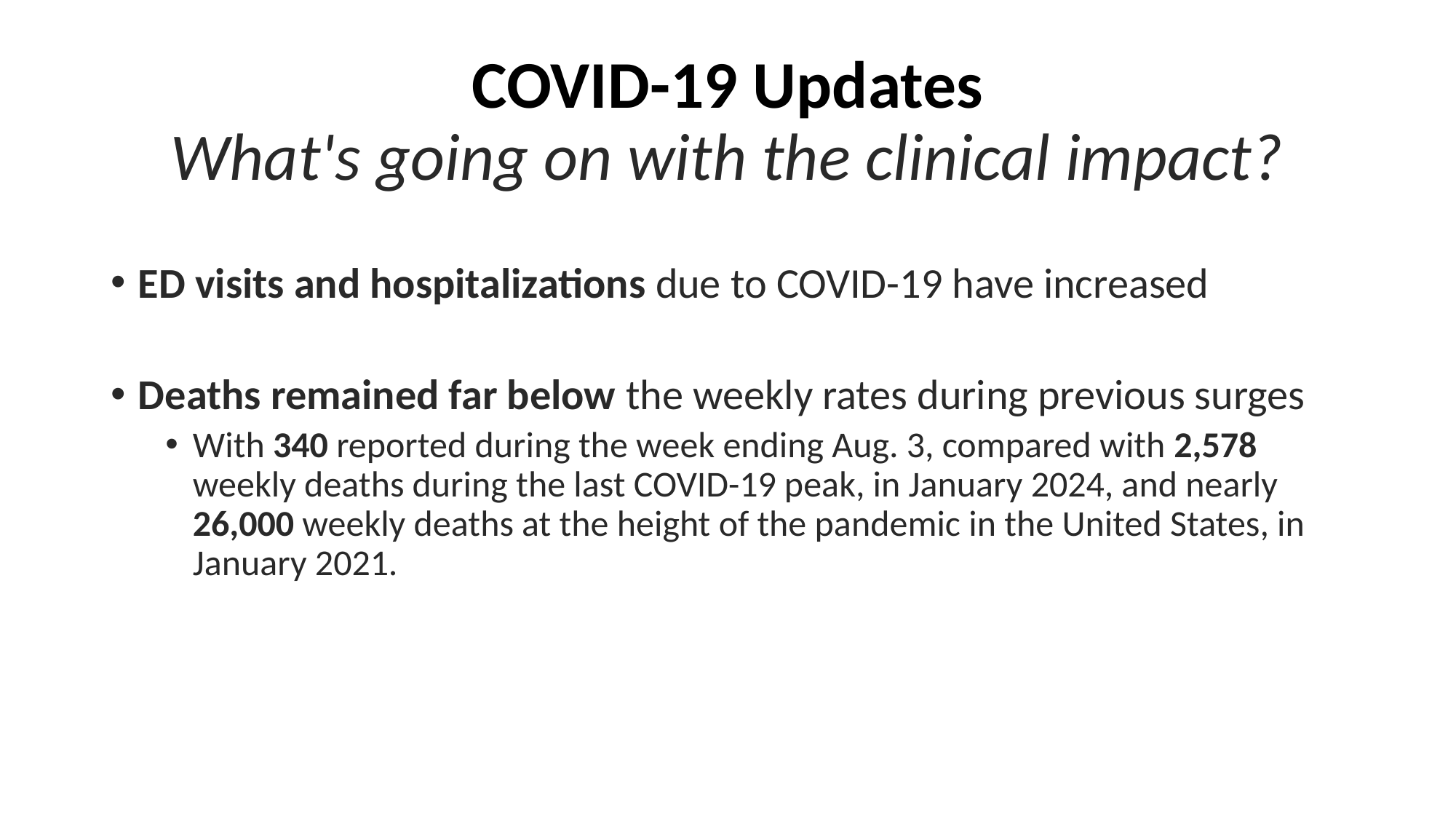

# COVID-19 Updates What's going on with the clinical impact?
ED visits and hospitalizations due to COVID-19 have increased
Deaths remained far below the weekly rates during previous surges
With 340 reported during the week ending Aug. 3, compared with 2,578 weekly deaths during the last COVID-19 peak, in January 2024, and nearly 26,000 weekly deaths at the height of the pandemic in the United States, in January 2021.